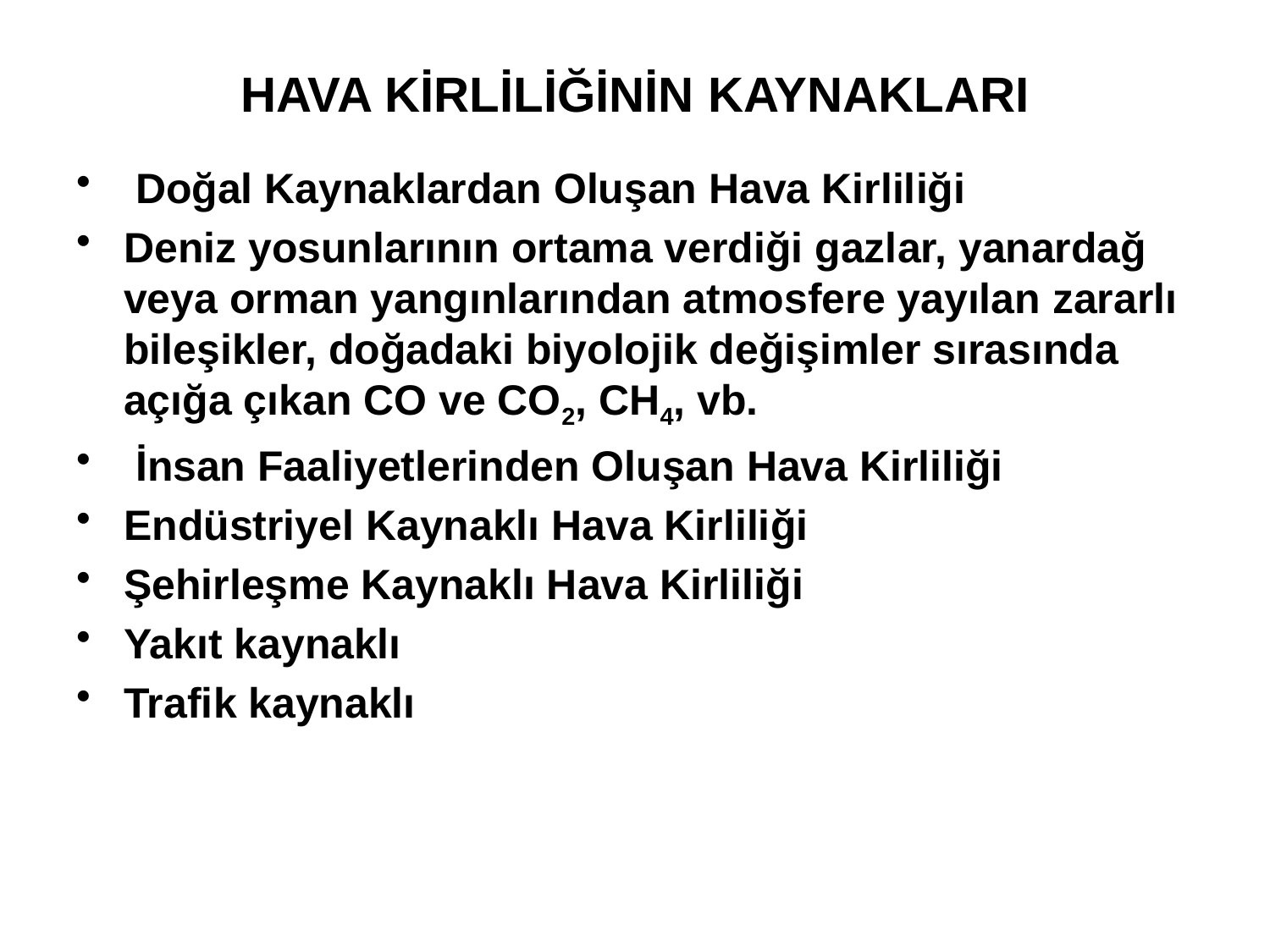

HAVA KİRLİLİĞİNİN KAYNAKLARI
 Doğal Kaynaklardan Oluşan Hava Kirliliği
Deniz yosunlarının ortama verdiği gazlar, yanardağ veya orman yangınlarından atmosfere yayılan zararlı bileşikler, doğadaki biyolojik değişimler sırasında açığa çıkan CO ve CO2, CH4, vb.
 İnsan Faaliyetlerinden Oluşan Hava Kirliliği
Endüstriyel Kaynaklı Hava Kirliliği
Şehirleşme Kaynaklı Hava Kirliliği
Yakıt kaynaklı
Trafik kaynaklı